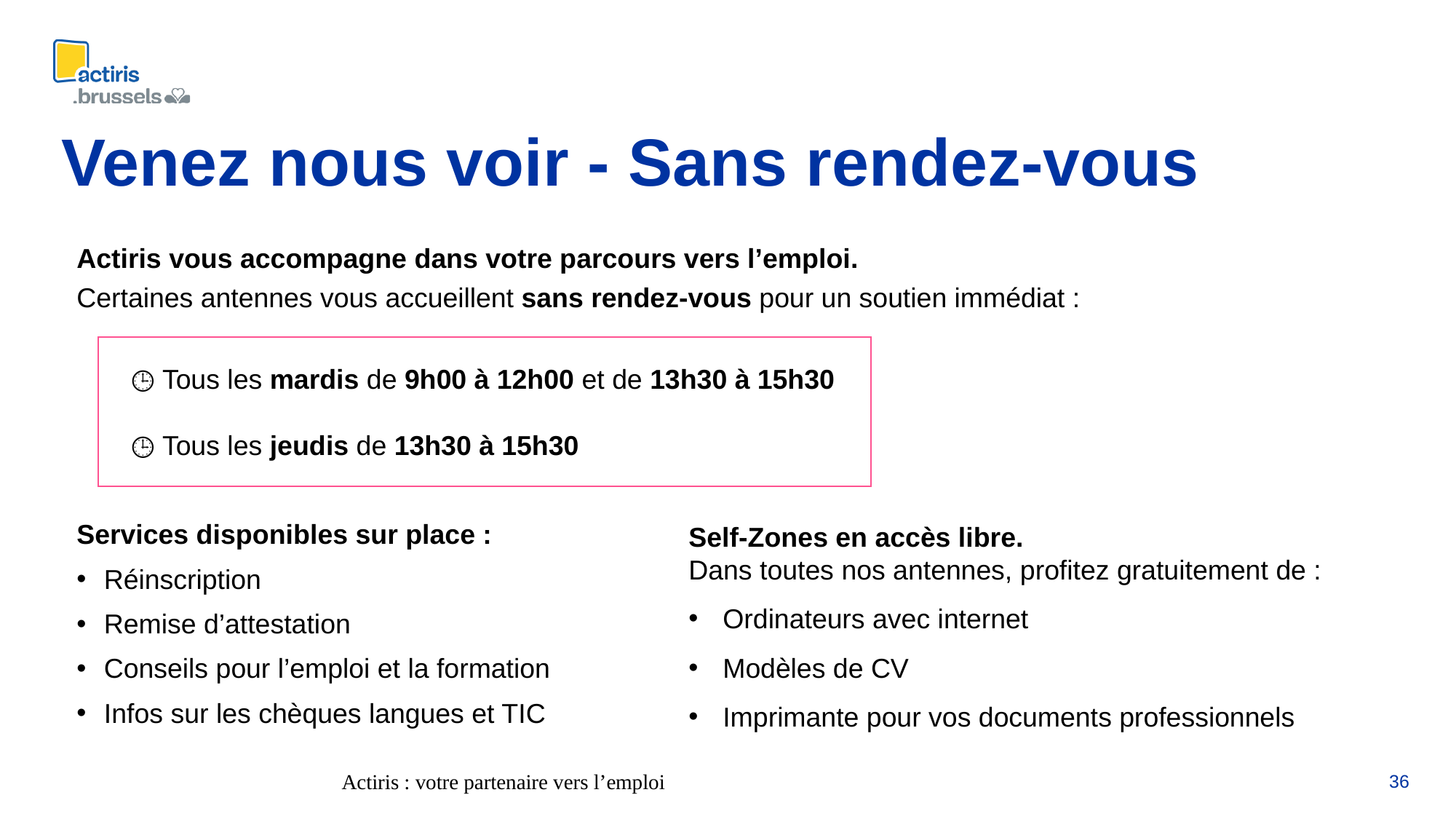

# Venez nous voir - Sans rendez-vous
Actiris vous accompagne dans votre parcours vers l’emploi.
Certaines antennes vous accueillent sans rendez-vous pour un soutien immédiat :

🕒 Tous les mardis de 9h00 à 12h00 et de 13h30 à 15h30
🕒 Tous les jeudis de 13h30 à 15h30

Services disponibles sur place :
Réinscription
Remise d’attestation
Conseils pour l’emploi et la formation
Infos sur les chèques langues et TIC

Self-Zones en accès libre.
Dans toutes nos antennes, profitez gratuitement de :
Ordinateurs avec internet
Modèles de CV
Imprimante pour vos documents professionnels
36
Actiris : votre partenaire vers l’emploi